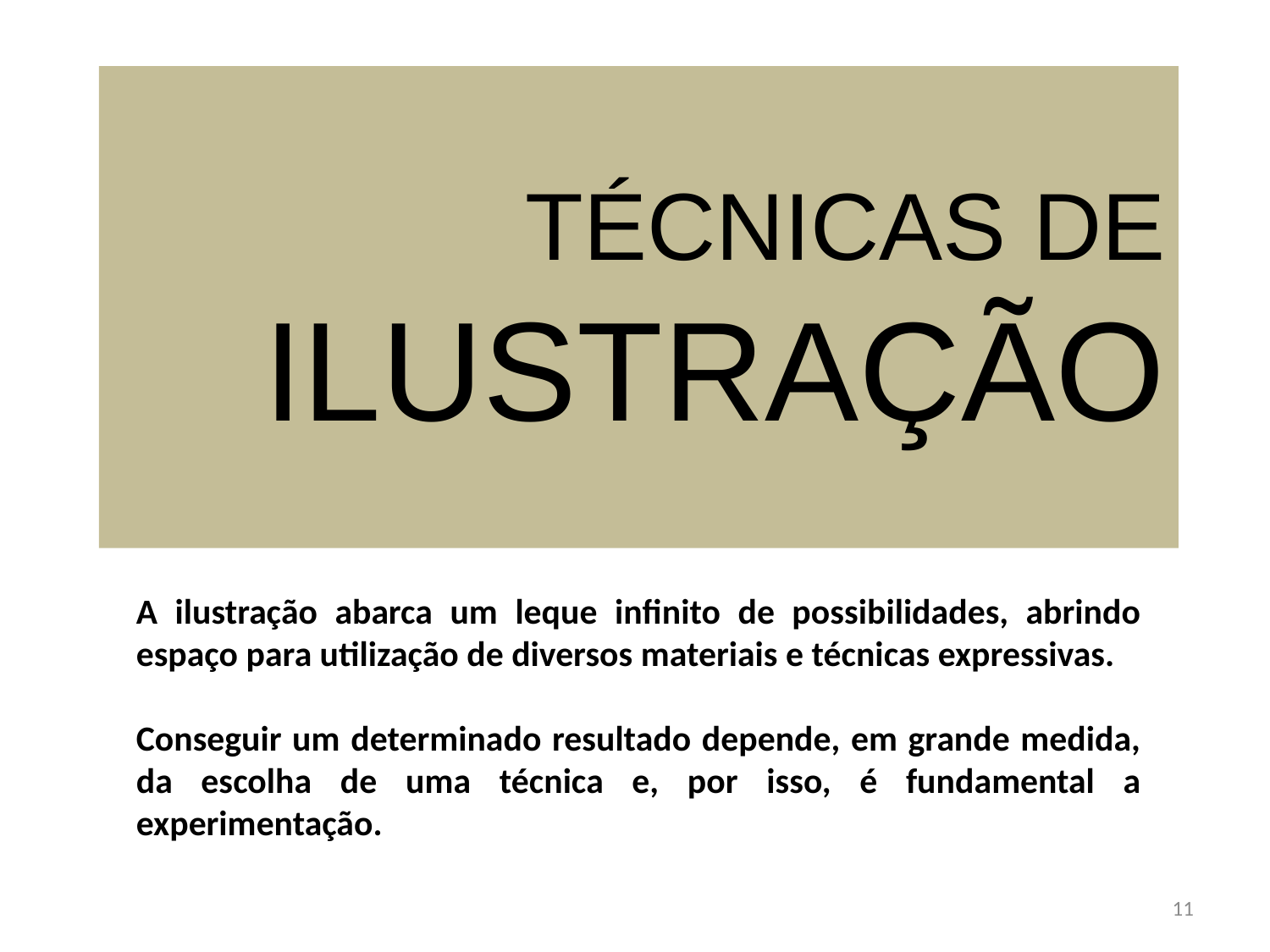

TÉCNICAS DE ILUSTRAÇÃO
A ilustração abarca um leque infinito de possibilidades, abrindo espaço para utilização de diversos materiais e técnicas expressivas.

Conseguir um determinado resultado depende, em grande medida, da escolha de uma técnica e, por isso, é fundamental a experimentação.
11